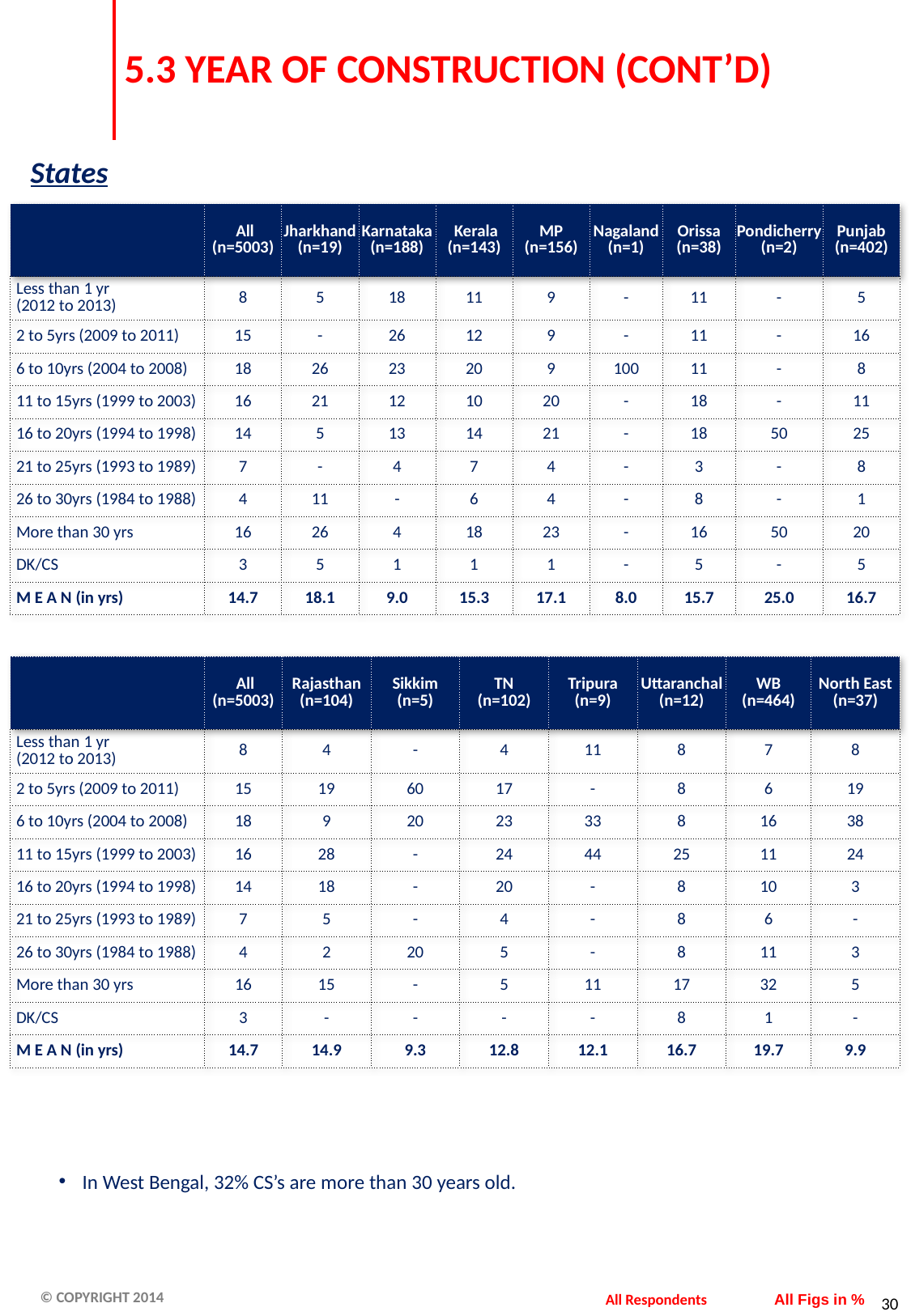

# 5.3 YEAR OF CONSTRUCTION (CONT’D)
States
|  | All (n=5003) | Jharkhand (n=19) | Karnataka(n=188) | Kerala (n=143) | MP (n=156) | Nagaland (n=1) | Orissa (n=38) | Pondicherry (n=2) | Punjab (n=402) |
| --- | --- | --- | --- | --- | --- | --- | --- | --- | --- |
| Less than 1 yr (2012 to 2013) | 8 | 5 | 18 | 11 | 9 | - | 11 | - | 5 |
| 2 to 5yrs (2009 to 2011) | 15 | - | 26 | 12 | 9 | - | 11 | - | 16 |
| 6 to 10yrs (2004 to 2008) | 18 | 26 | 23 | 20 | 9 | 100 | 11 | - | 8 |
| 11 to 15yrs (1999 to 2003) | 16 | 21 | 12 | 10 | 20 | - | 18 | - | 11 |
| 16 to 20yrs (1994 to 1998) | 14 | 5 | 13 | 14 | 21 | - | 18 | 50 | 25 |
| 21 to 25yrs (1993 to 1989) | 7 | - | 4 | 7 | 4 | - | 3 | - | 8 |
| 26 to 30yrs (1984 to 1988) | 4 | 11 | - | 6 | 4 | - | 8 | - | 1 |
| More than 30 yrs | 16 | 26 | 4 | 18 | 23 | - | 16 | 50 | 20 |
| DK/CS | 3 | 5 | 1 | 1 | 1 | - | 5 | - | 5 |
| M E A N (in yrs) | 14.7 | 18.1 | 9.0 | 15.3 | 17.1 | 8.0 | 15.7 | 25.0 | 16.7 |
|  | All (n=5003) | Rajasthan (n=104) | Sikkim (n=5) | TN (n=102) | Tripura (n=9) | Uttaranchal (n=12) | WB (n=464) | North East (n=37) |
| --- | --- | --- | --- | --- | --- | --- | --- | --- |
| Less than 1 yr (2012 to 2013) | 8 | 4 | - | 4 | 11 | 8 | 7 | 8 |
| 2 to 5yrs (2009 to 2011) | 15 | 19 | 60 | 17 | - | 8 | 6 | 19 |
| 6 to 10yrs (2004 to 2008) | 18 | 9 | 20 | 23 | 33 | 8 | 16 | 38 |
| 11 to 15yrs (1999 to 2003) | 16 | 28 | - | 24 | 44 | 25 | 11 | 24 |
| 16 to 20yrs (1994 to 1998) | 14 | 18 | - | 20 | - | 8 | 10 | 3 |
| 21 to 25yrs (1993 to 1989) | 7 | 5 | - | 4 | - | 8 | 6 | - |
| 26 to 30yrs (1984 to 1988) | 4 | 2 | 20 | 5 | - | 8 | 11 | 3 |
| More than 30 yrs | 16 | 15 | - | 5 | 11 | 17 | 32 | 5 |
| DK/CS | 3 | - | - | - | - | 8 | 1 | - |
| M E A N (in yrs) | 14.7 | 14.9 | 9.3 | 12.8 | 12.1 | 16.7 | 19.7 | 9.9 |
In West Bengal, 32% CS’s are more than 30 years old.
All Respondents
All Figs in %